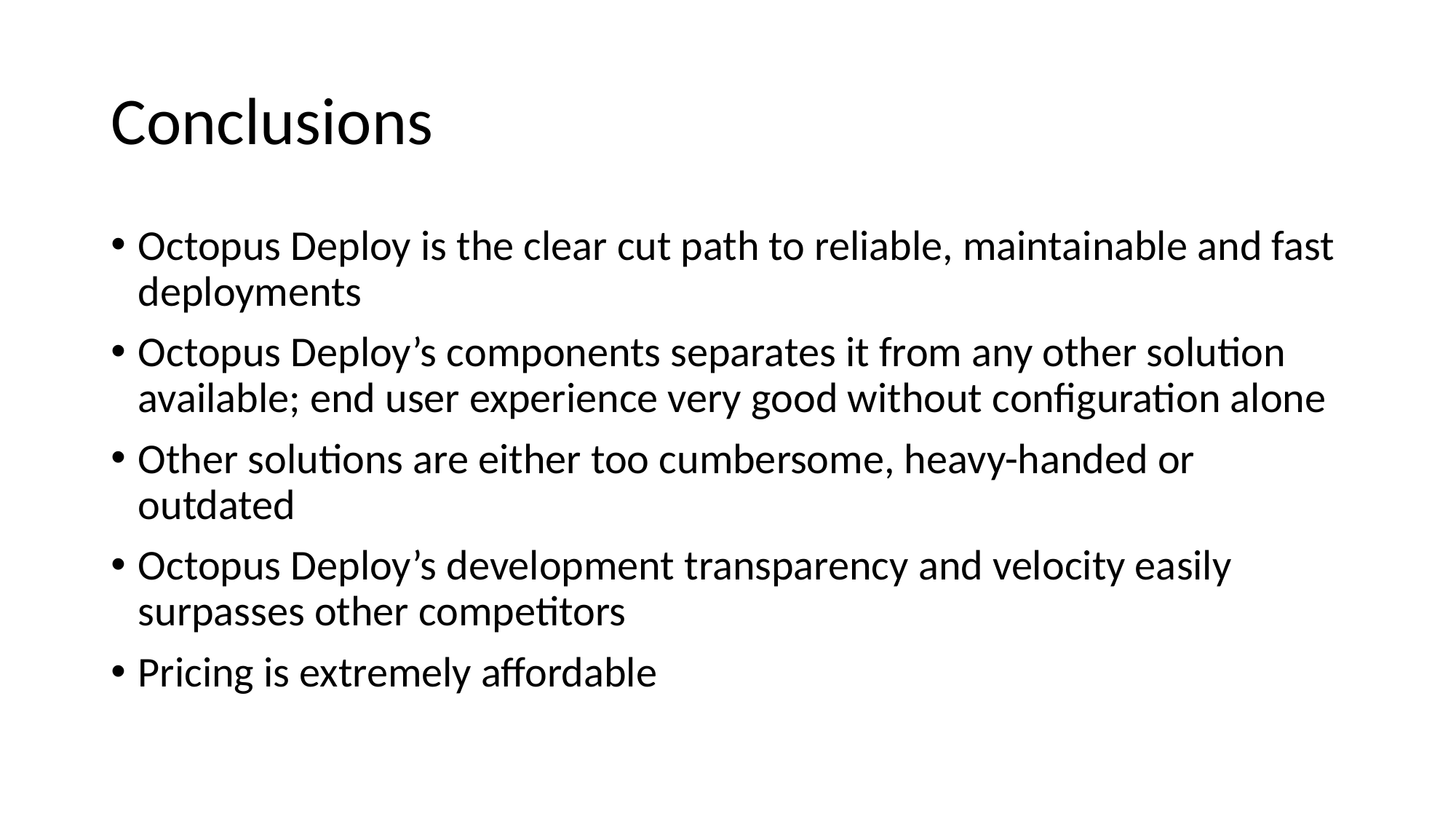

# Conclusions
Octopus Deploy is the clear cut path to reliable, maintainable and fast deployments
Octopus Deploy’s components separates it from any other solution available; end user experience very good without configuration alone
Other solutions are either too cumbersome, heavy-handed or outdated
Octopus Deploy’s development transparency and velocity easily surpasses other competitors
Pricing is extremely affordable